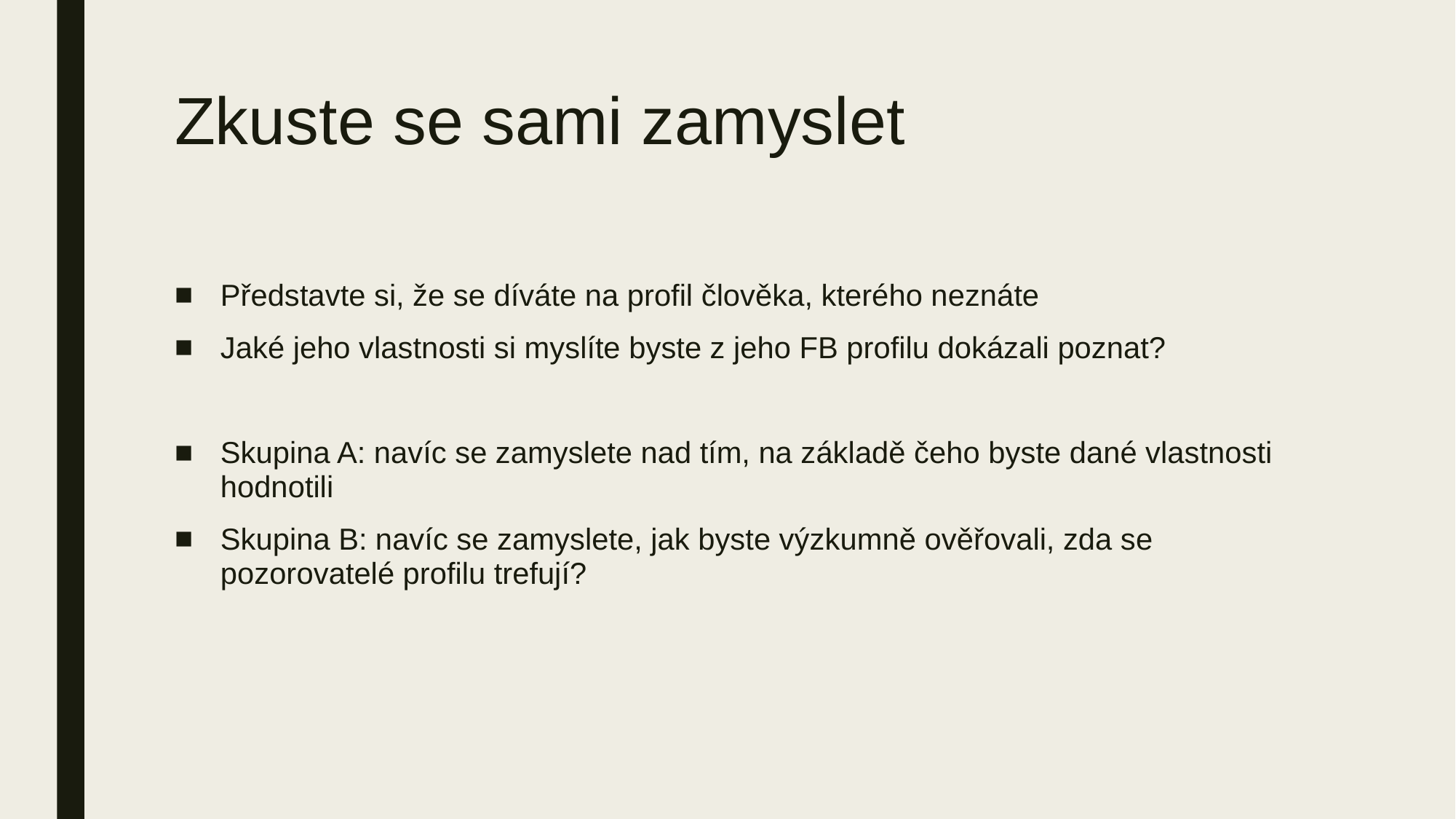

# Zkuste se sami zamyslet
Představte si, že se díváte na profil člověka, kterého neznáte
Jaké jeho vlastnosti si myslíte byste z jeho FB profilu dokázali poznat?

Skupina A: navíc se zamyslete nad tím, na základě čeho byste dané vlastnosti hodnotili
Skupina B: navíc se zamyslete, jak byste výzkumně ověřovali, zda se pozorovatelé profilu trefují?